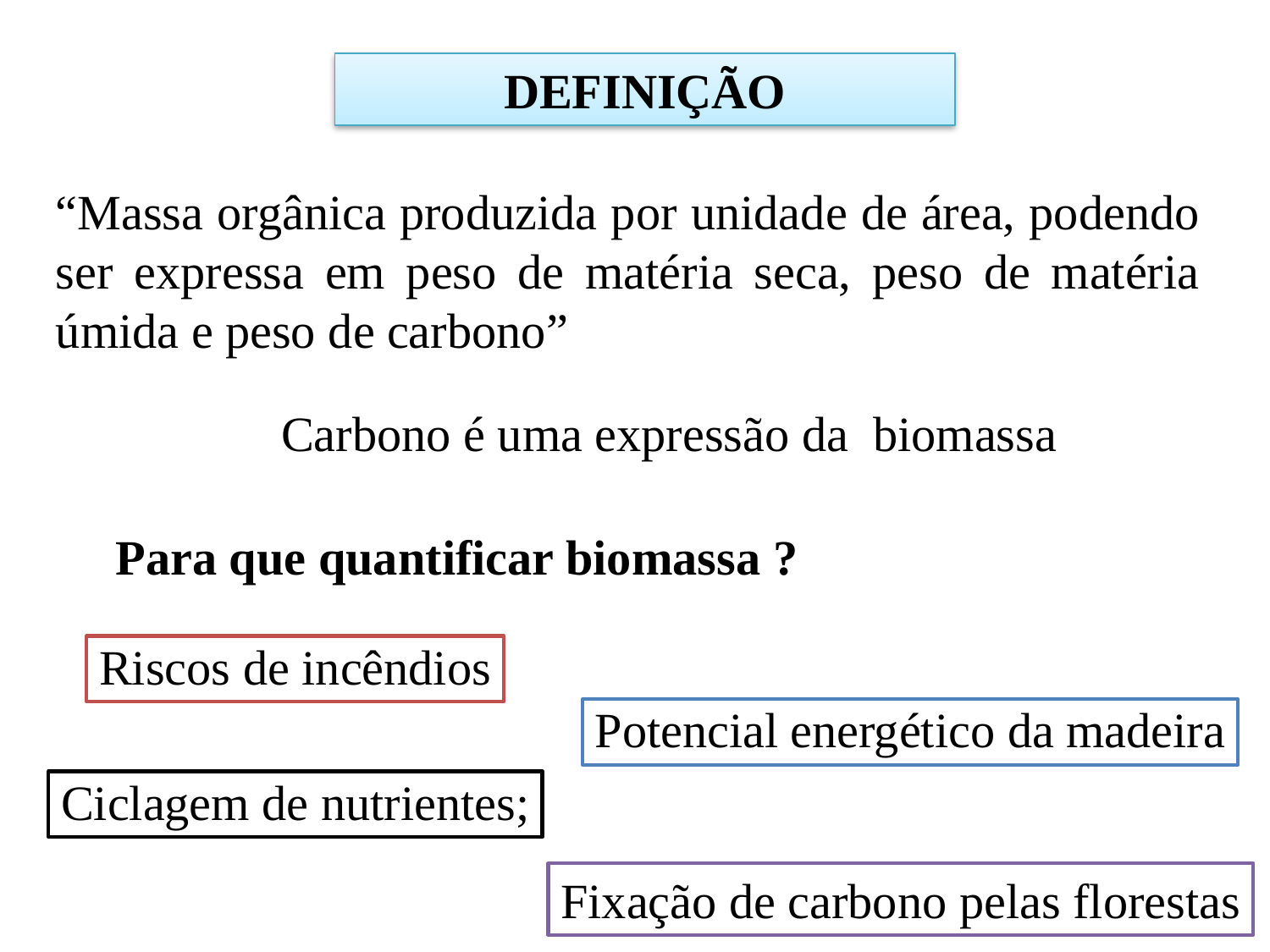

DEFINIÇÃO
“Massa orgânica produzida por unidade de área, podendo ser expressa em peso de matéria seca, peso de matéria úmida e peso de carbono”
Carbono é uma expressão da  biomassa
Para que quantificar biomassa ?
Riscos de incêndios
Potencial energético da madeira
Ciclagem de nutrientes;
Fixação de carbono pelas florestas